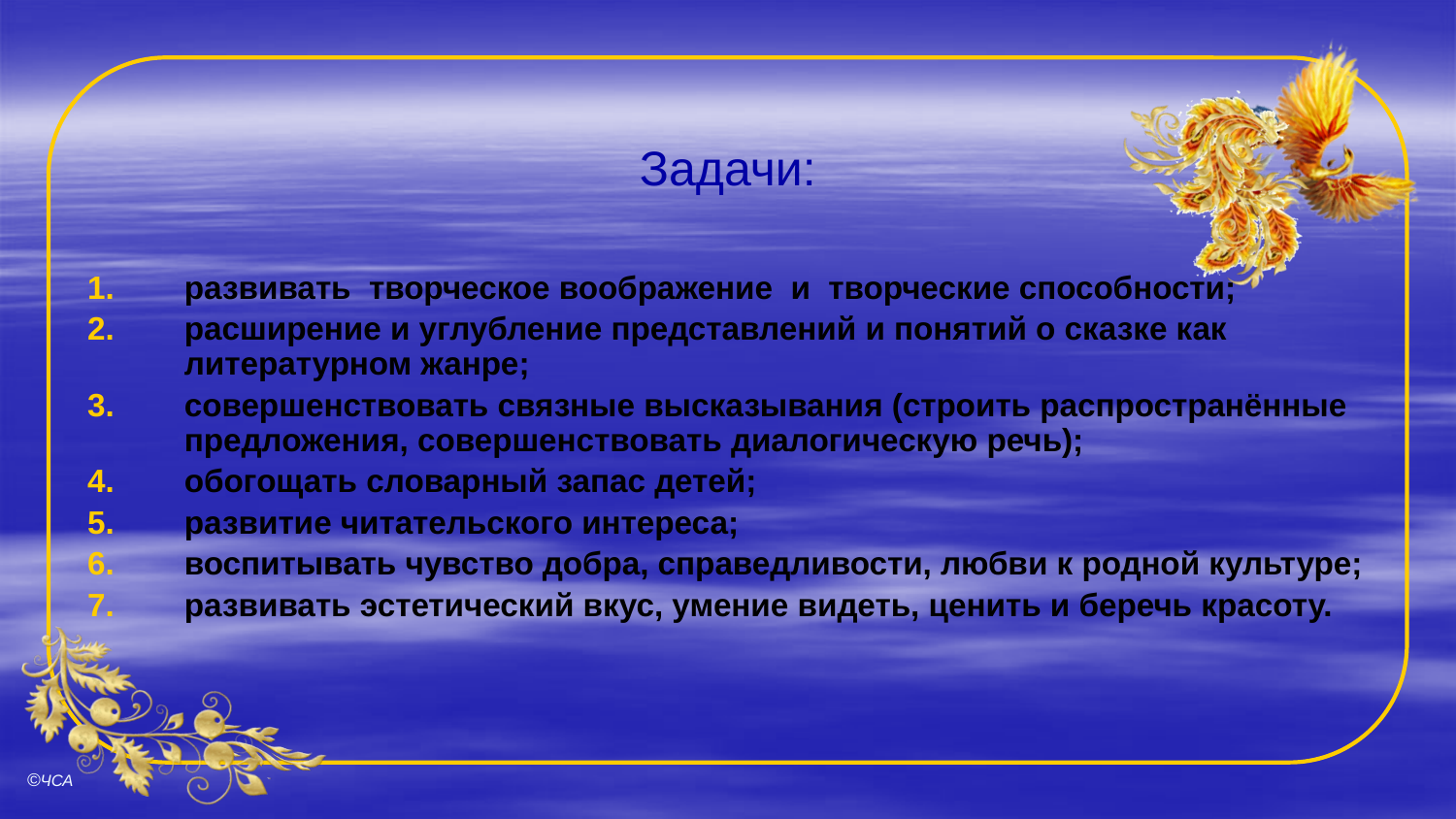

# Задачи:
развивать  творческое воображение  и  творческие способности;
расширение и углубление представлений и понятий о сказке как литературном жанре;
совершенствовать связные высказывания (строить распространённые предложения, совершенствовать диалогическую речь);
обогощать словарный запас детей;
развитие читательского интереса;
воспитывать чувство добра, справедливости, любви к родной культуре;
развивать эстетический вкус, умение видеть, ценить и беречь красоту.